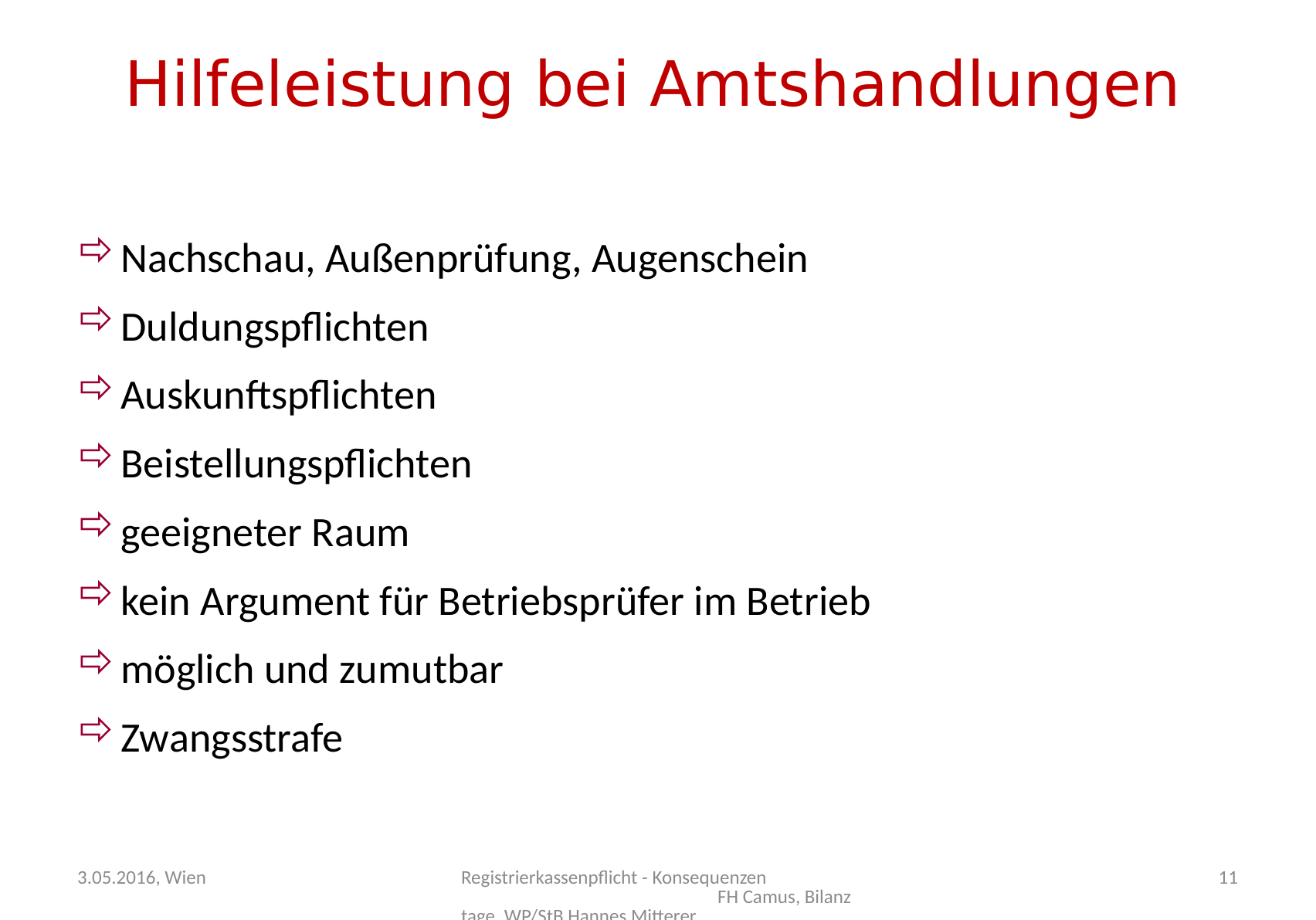

# Hilfeleistung bei Amtshandlungen
Nachschau, Außenprüfung, Augenschein
Duldungspflichten
Auskunftspflichten
Beistellungspflichten
geeigneter Raum
kein Argument für Betriebsprüfer im Betrieb
möglich und zumutbar
Zwangsstrafe
3.05.2016, Wien
Registrierkassenpflicht - Konsequenzen                                                                             FH Camus, Bilanztage, WP/StB Hannes Mitterer
11